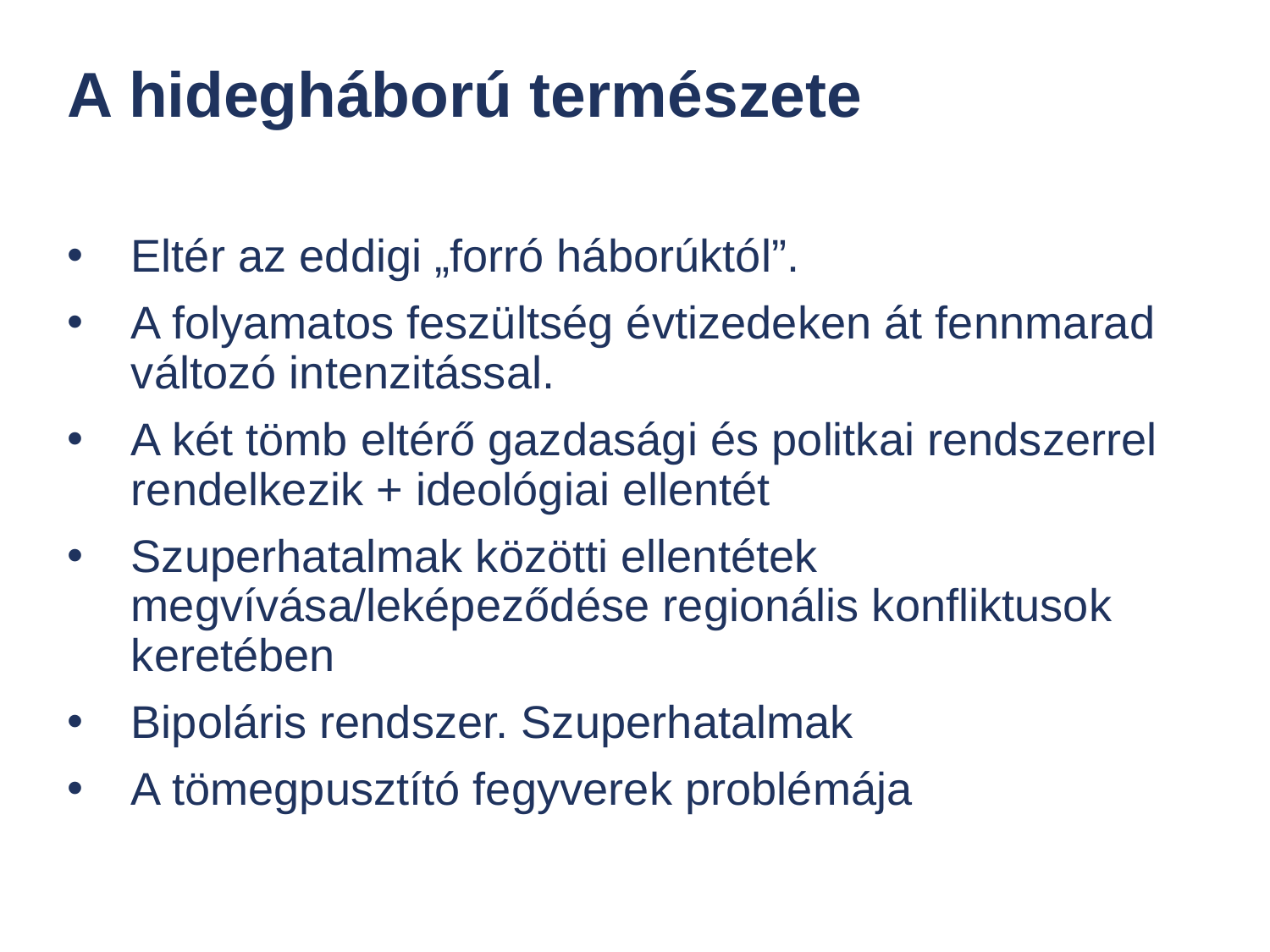

# A hidegháború természete
Eltér az eddigi „forró háborúktól”.
A folyamatos feszültség évtizedeken át fennmarad változó intenzitással.
A két tömb eltérő gazdasági és politkai rendszerrel rendelkezik + ideológiai ellentét
Szuperhatalmak közötti ellentétek  megvívása/leképeződése regionális konfliktusok keretében
Bipoláris rendszer. Szuperhatalmak
A tömegpusztító fegyverek problémája